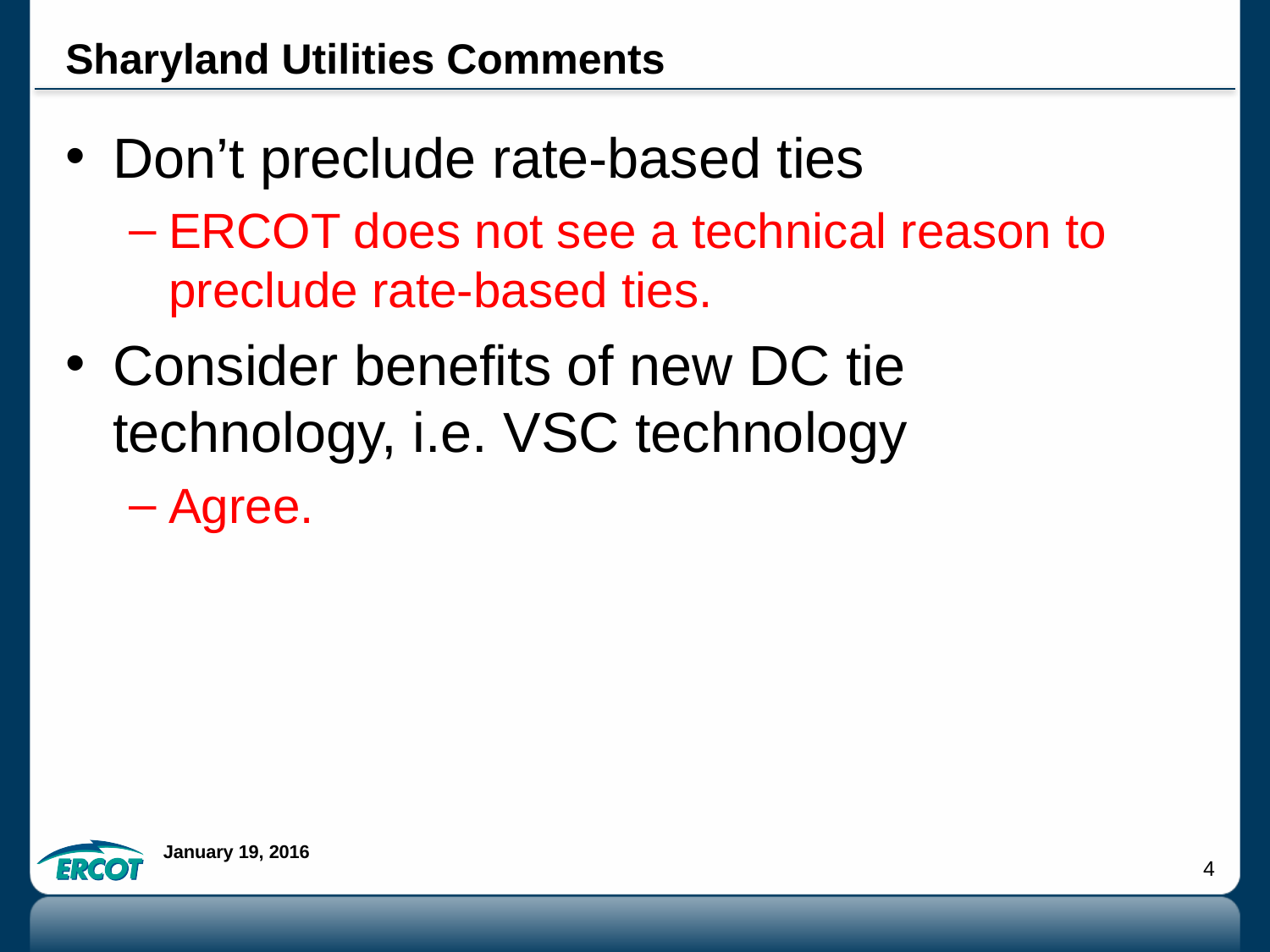

# Sharyland Utilities Comments
Don’t preclude rate-based ties
ERCOT does not see a technical reason to preclude rate-based ties.
Consider benefits of new DC tie technology, i.e. VSC technology
Agree.